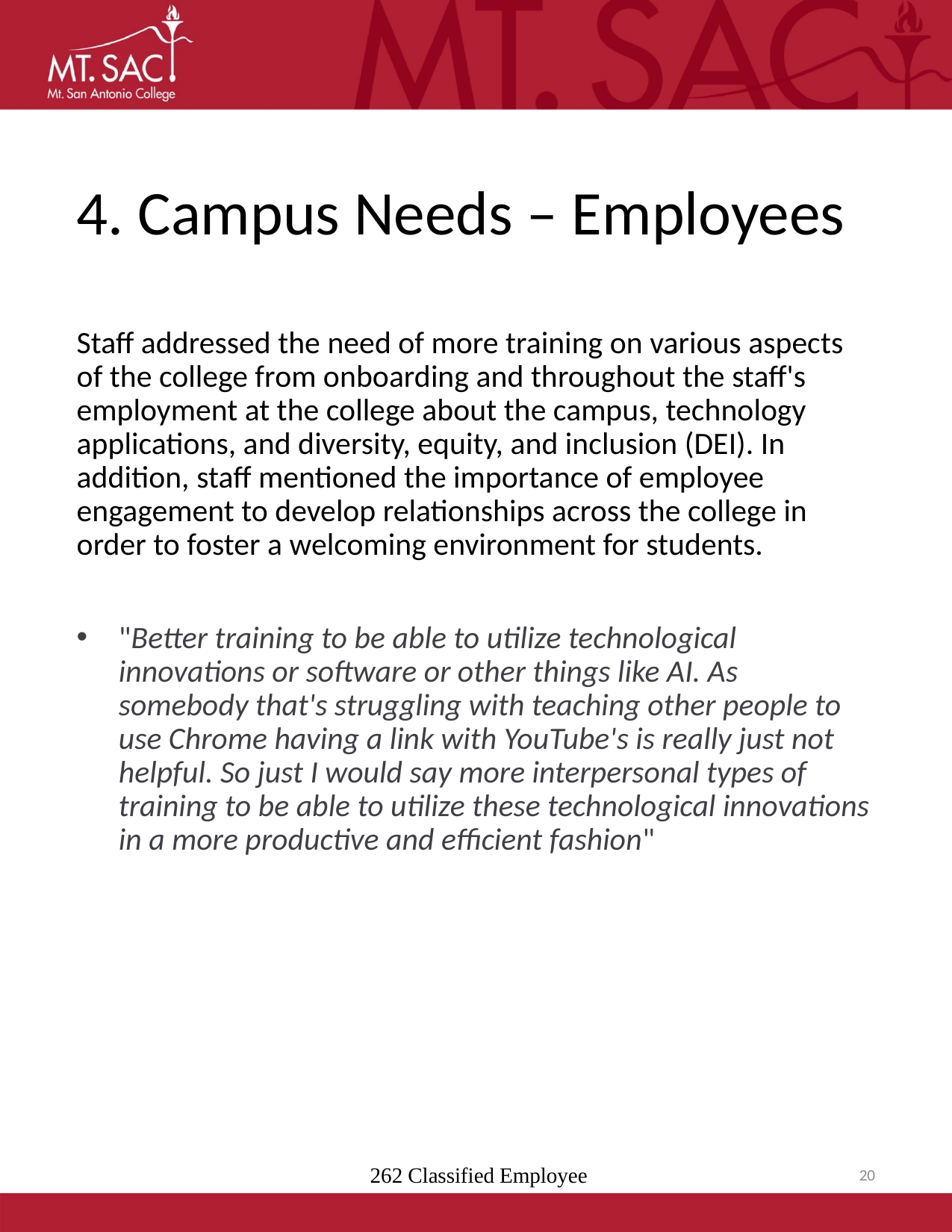

# 4. Campus Needs – Employees
Staff addressed the need of more training on various aspects of the college from onboarding and throughout the staff's employment at the college about the campus, technology applications, and diversity, equity, and inclusion (DEI). In addition, staff mentioned the importance of employee engagement to develop relationships across the college in order to foster a welcoming environment for students.

"Better training to be able to utilize technological innovations or software or other things like AI. As somebody that's struggling with teaching other people to use Chrome having a link with YouTube's is really just not helpful. So just I would say more interpersonal types of training to be able to utilize these technological innovations in a more productive and efficient fashion"

 262 Classified Employee
20